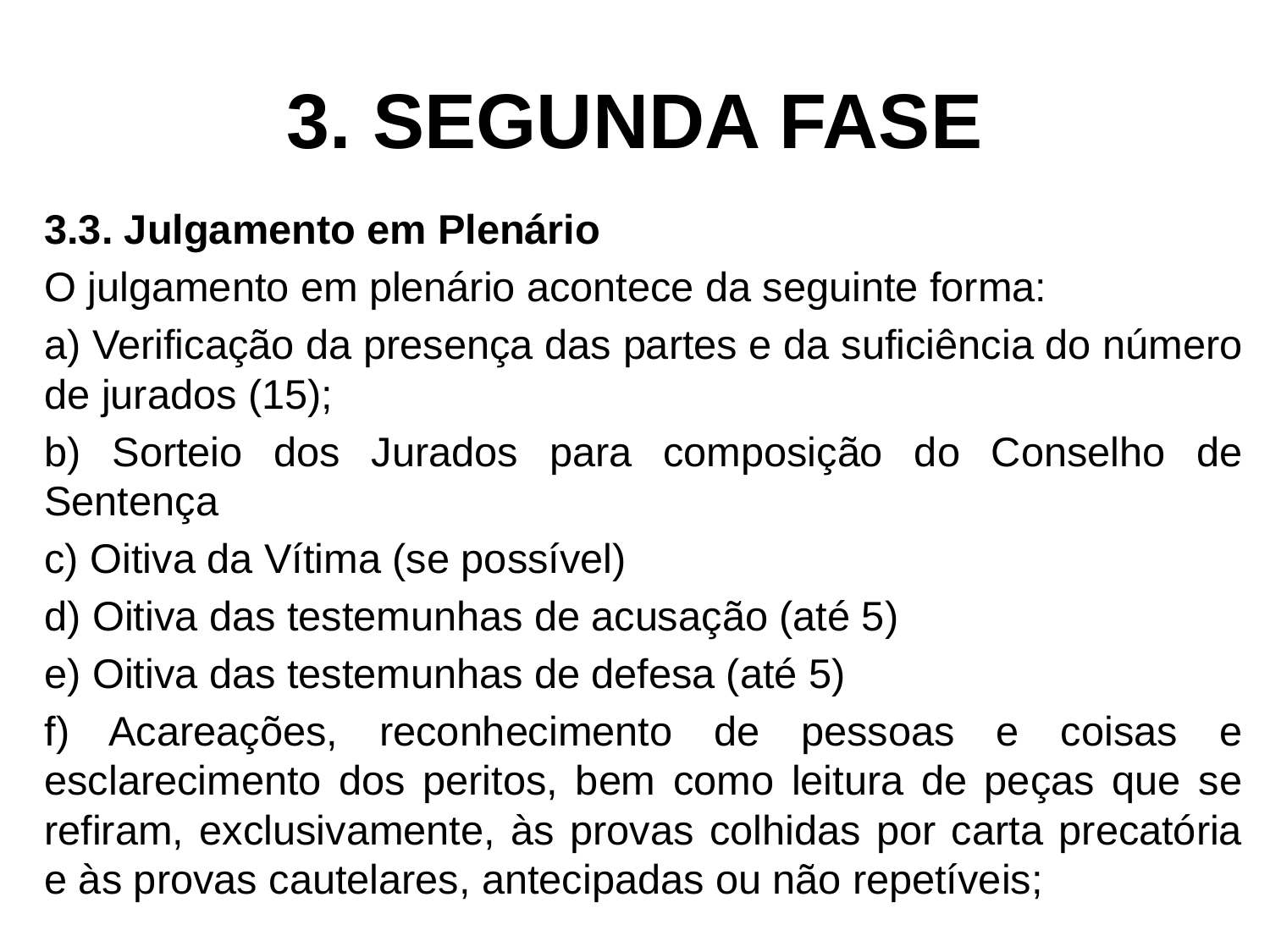

# 3. SEGUNDA FASE
3.3. Julgamento em Plenário
O julgamento em plenário acontece da seguinte forma:
a) Verificação da presença das partes e da suficiência do número de jurados (15);
b) Sorteio dos Jurados para composição do Conselho de Sentença
c) Oitiva da Vítima (se possível)
d) Oitiva das testemunhas de acusação (até 5)
e) Oitiva das testemunhas de defesa (até 5)
f) Acareações, reconhecimento de pessoas e coisas e esclarecimento dos peritos, bem como leitura de peças que se refiram, exclusivamente, às provas colhidas por carta precatória e às provas cautelares, antecipadas ou não repetíveis;